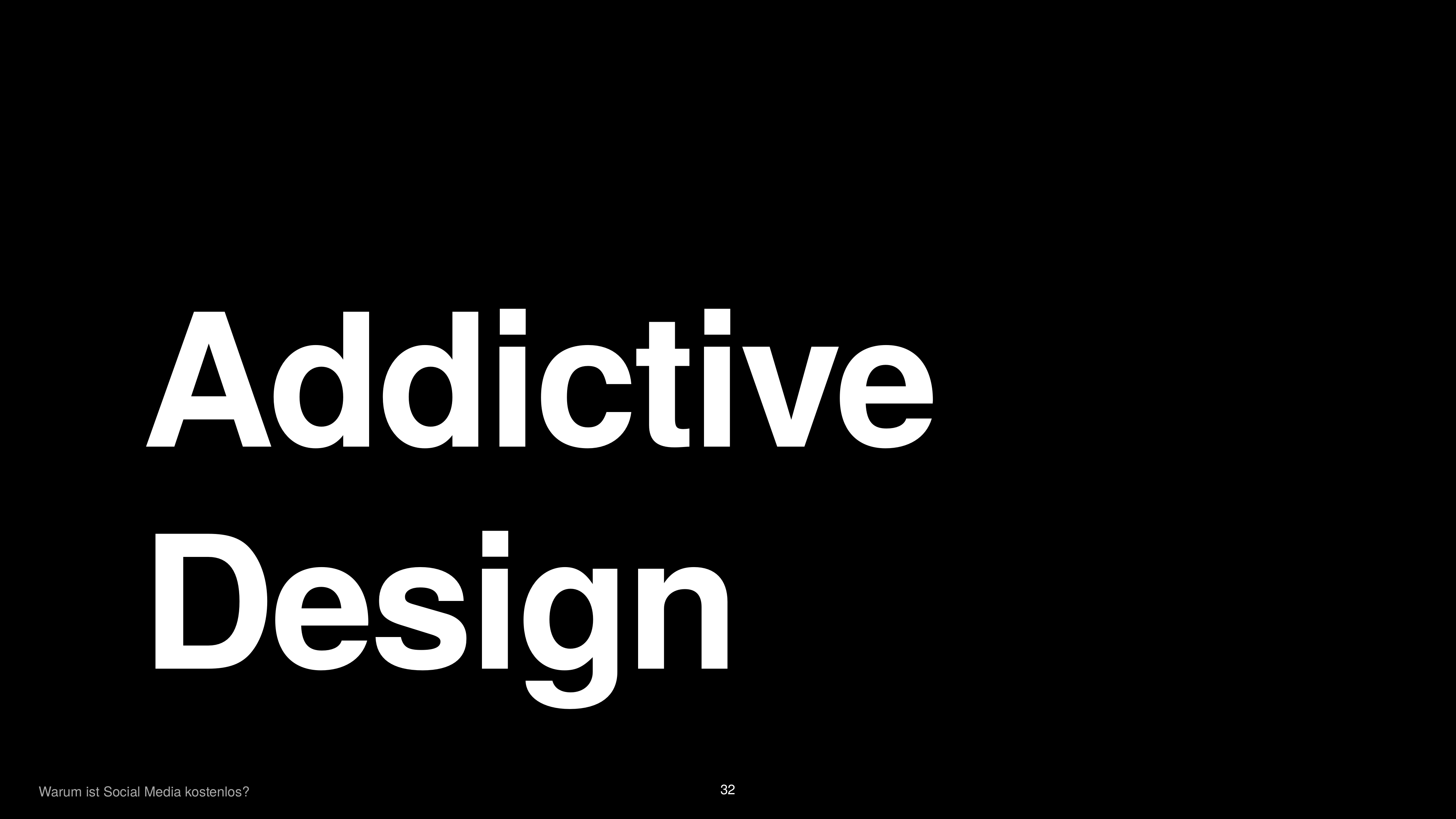

# Addictive Design
Warum ist Social Media kostenlos?
32